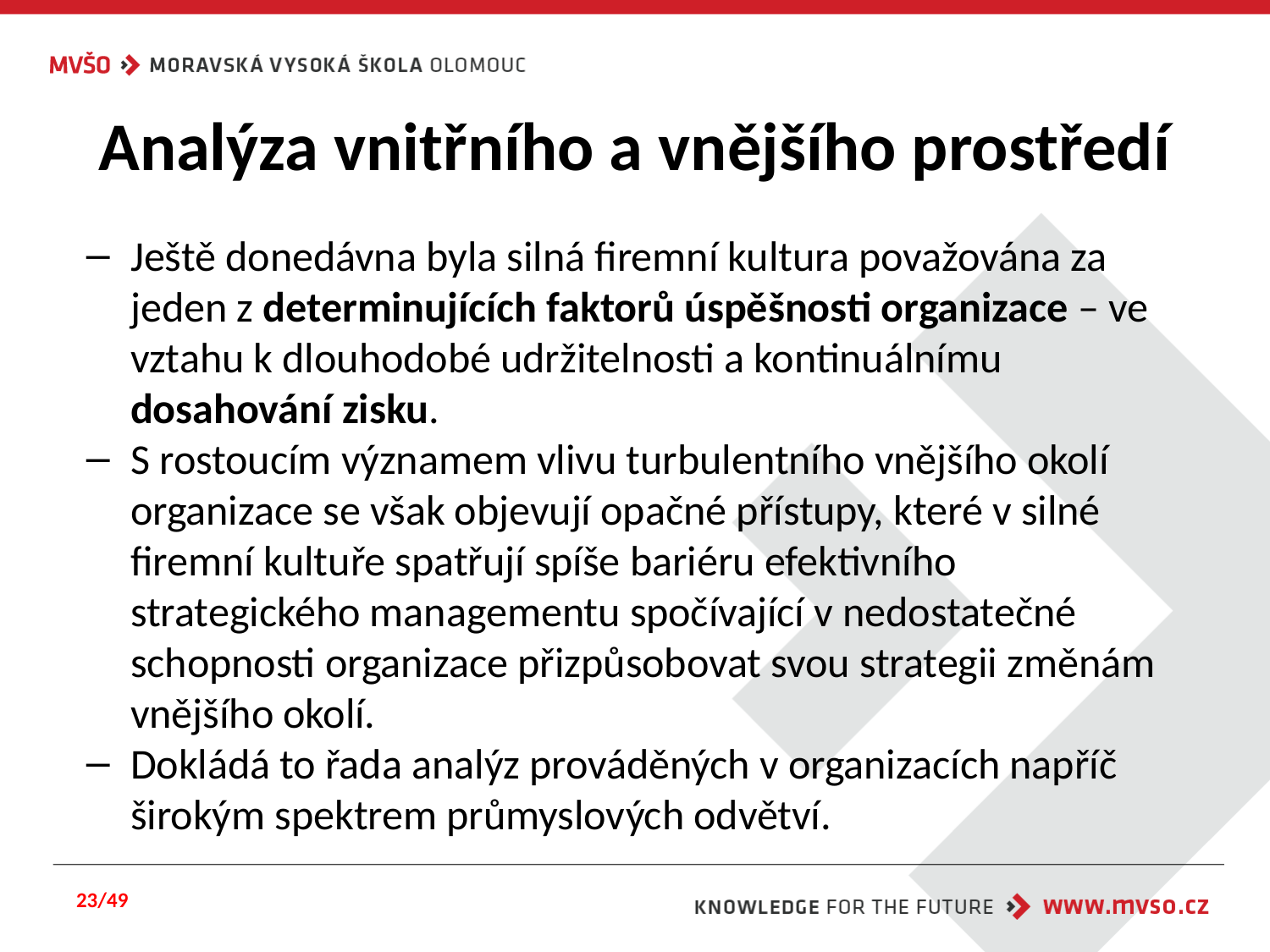

# Analýza vnitřního a vnějšího prostředí
Ještě donedávna byla silná firemní kultura považována za jeden z determinujících faktorů úspěšnosti organizace – ve vztahu k dlouhodobé udržitelnosti a kontinuálnímu dosahování zisku.
S rostoucím významem vlivu turbulentního vnějšího okolí organizace se však objevují opačné přístupy, které v silné firemní kultuře spatřují spíše bariéru efektivního strategického managementu spočívající v nedostatečné schopnosti organizace přizpůsobovat svou strategii změnám vnějšího okolí.
Dokládá to řada analýz prováděných v organizacích napříč širokým spektrem průmyslových odvětví.
23/49